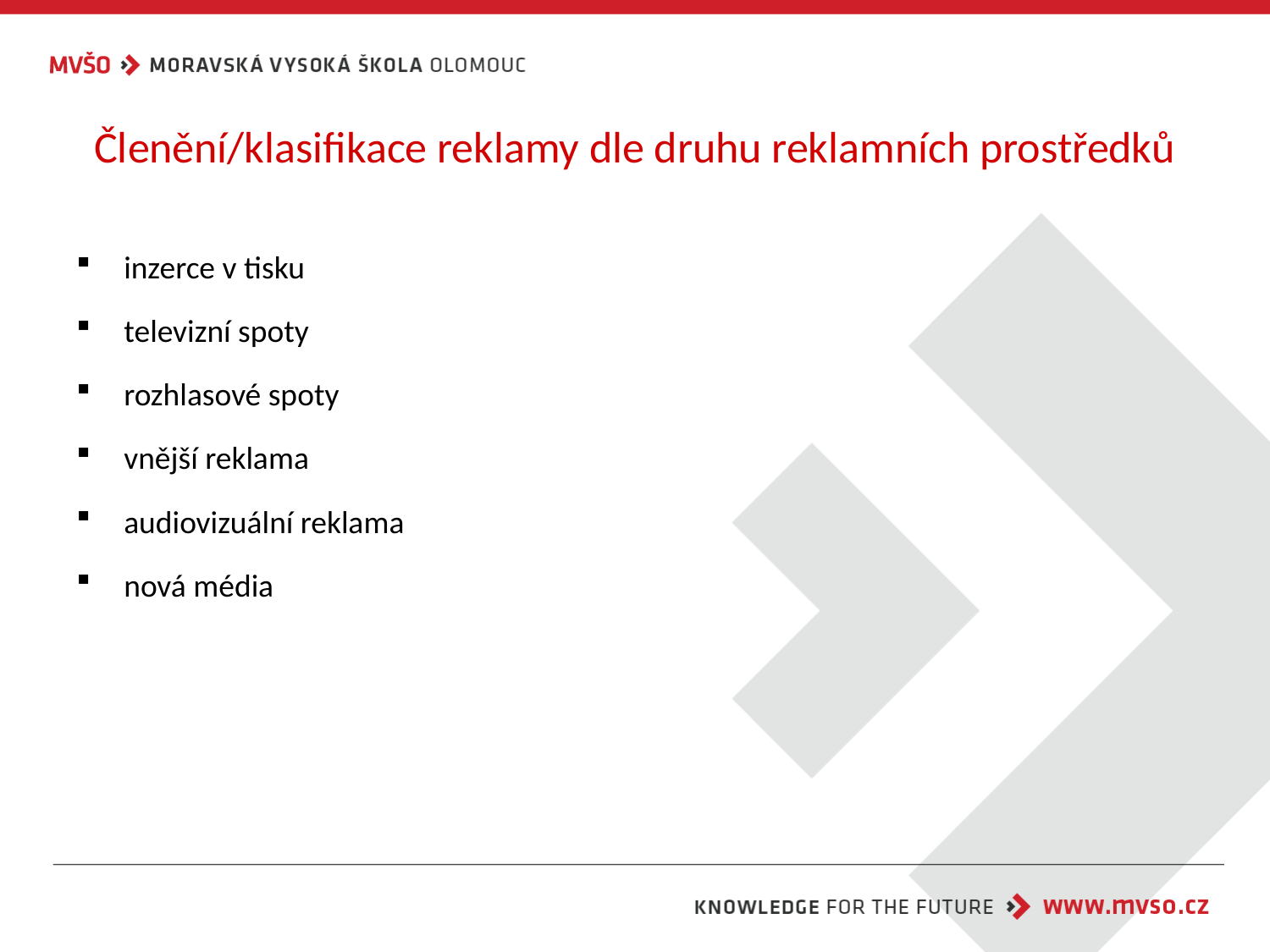

# Členění/klasifikace reklamy dle druhu reklamních prostředků
inzerce v tisku
televizní spoty
rozhlasové spoty
vnější reklama
audiovizuální reklama
nová média